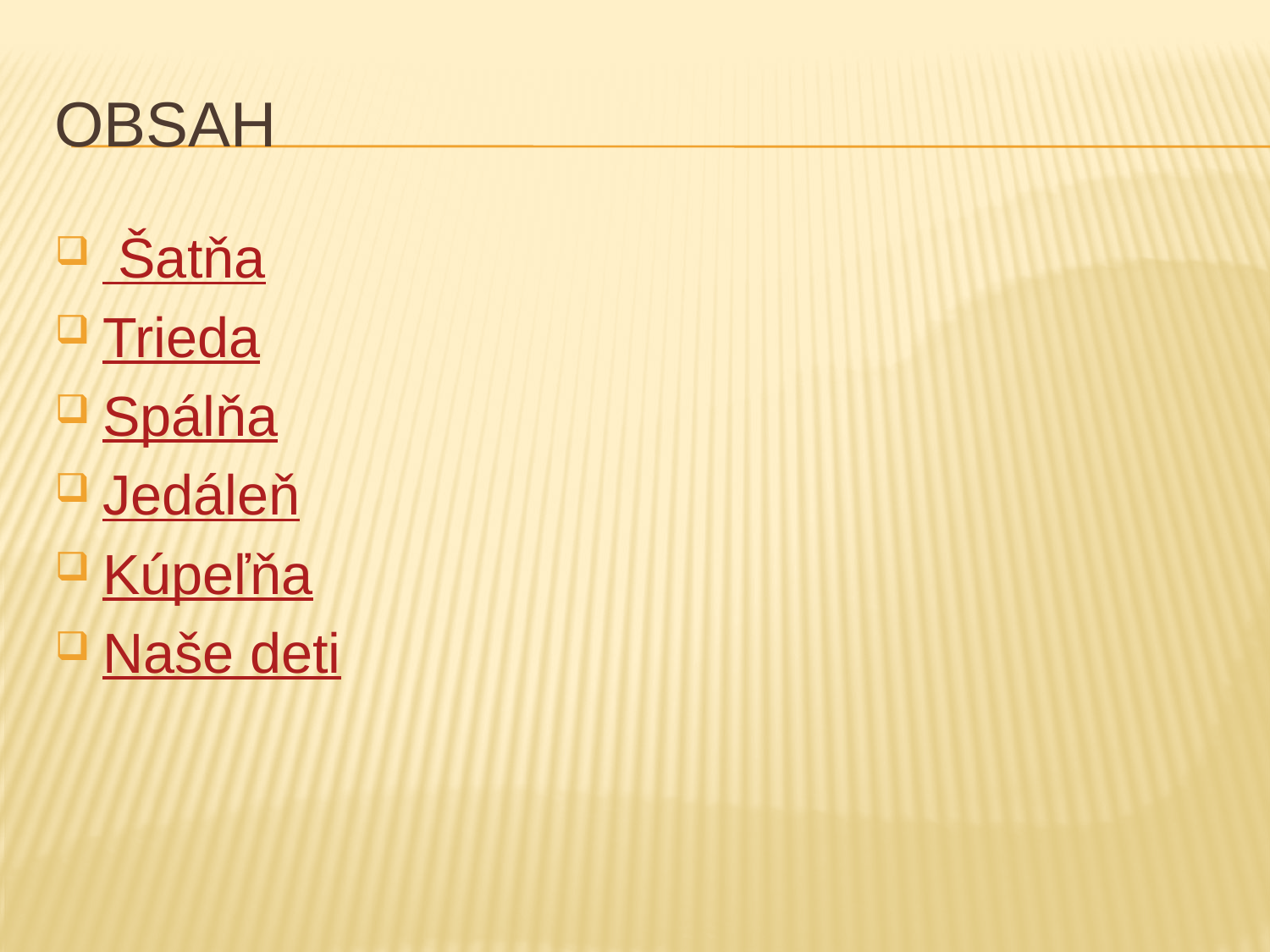

# Obsah
 Šatňa
Trieda
Spálňa
Jedáleň
Kúpeľňa
Naše deti